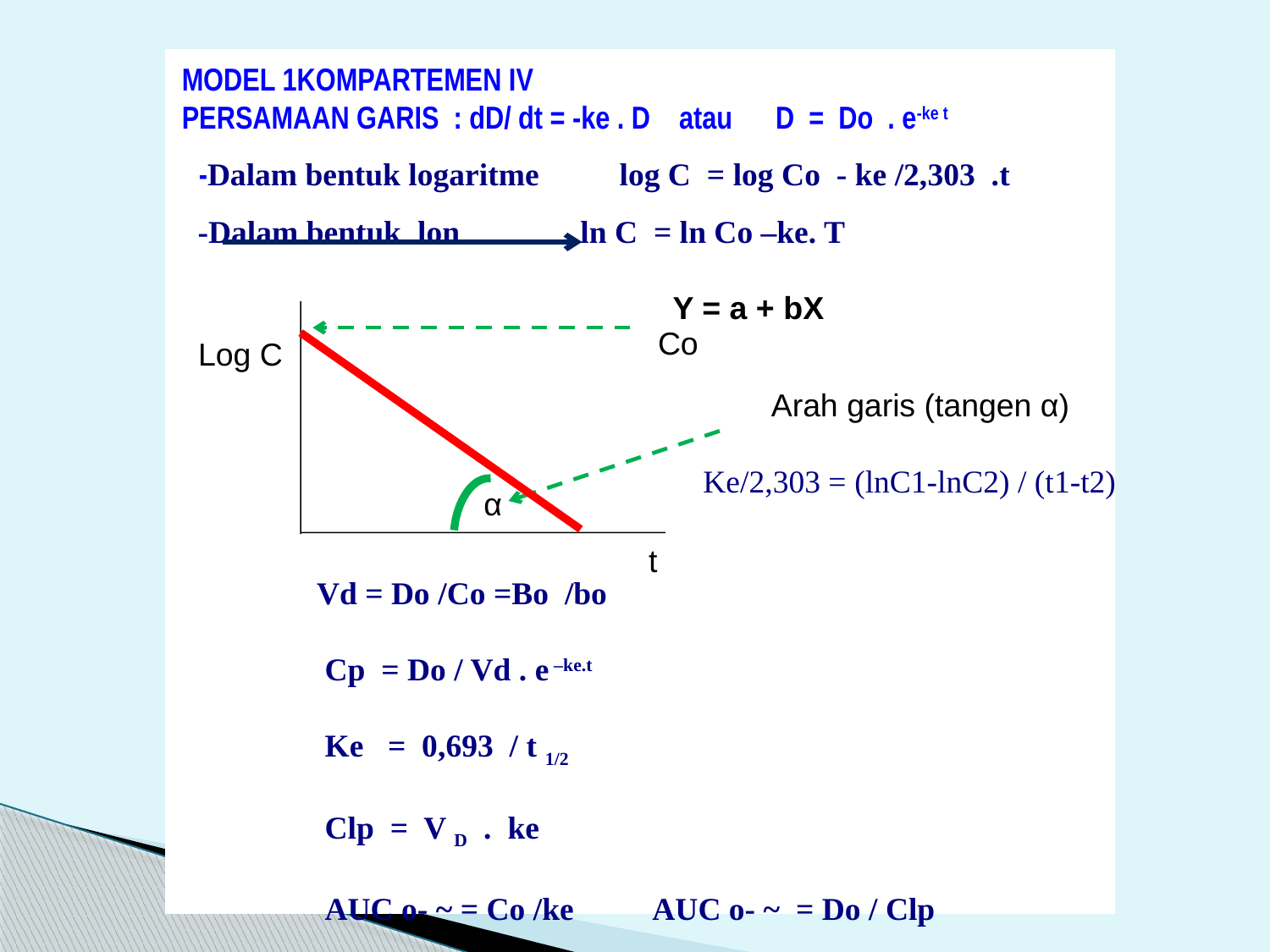

MODEL 1KOMPARTEMEN IV
PERSAMAAN GARIS  : dD/ dt = -ke . D    atau      D  =  Do  . e-ke t
    -Dalam bentuk logaritme          log C  = log Co  - ke /2,303  .t
  -Dalam bentuk  lon               ln C  = ln Co –ke. T

	 Vd = Do /Co =Bo  /bo

	  Cp  = Do / Vd . e –ke.t

	  Ke   =  0,693  / t 1/2

	  Clp  =  V D  .  ke

	  AUC o- ~ = Co /ke          AUC o- ~  = Do / Clp
Y = a + bX

Co
Log C
Arah garis (tangen α)

Ke/2,303 = (lnC1-lnC2) / (t1-t2)

α

t